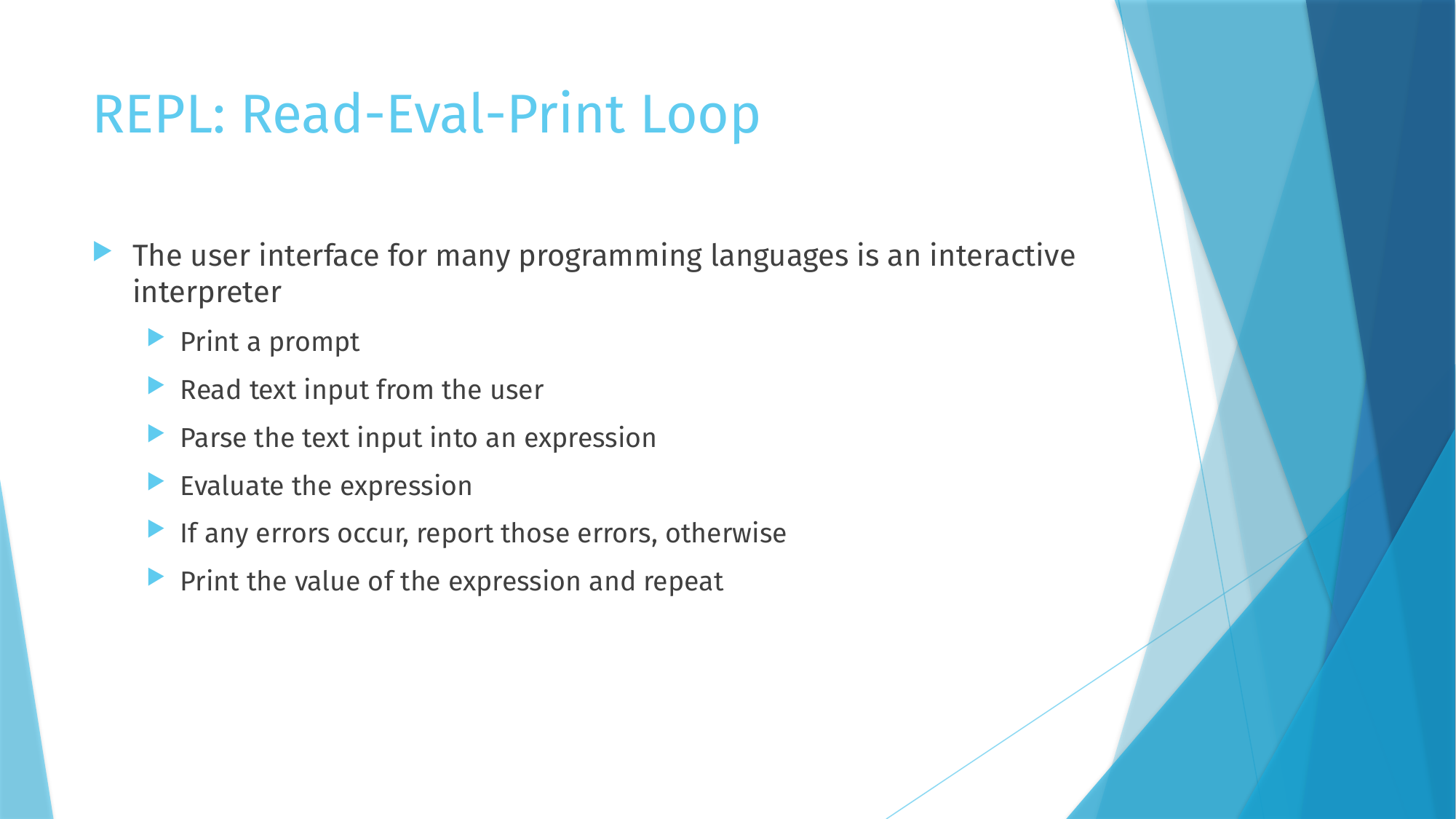

# REPL: Read-Eval-Print Loop
The user interface for many programming languages is an interactive interpreter
Print a prompt
Read text input from the user
Parse the text input into an expression
Evaluate the expression
If any errors occur, report those errors, otherwise
Print the value of the expression and repeat